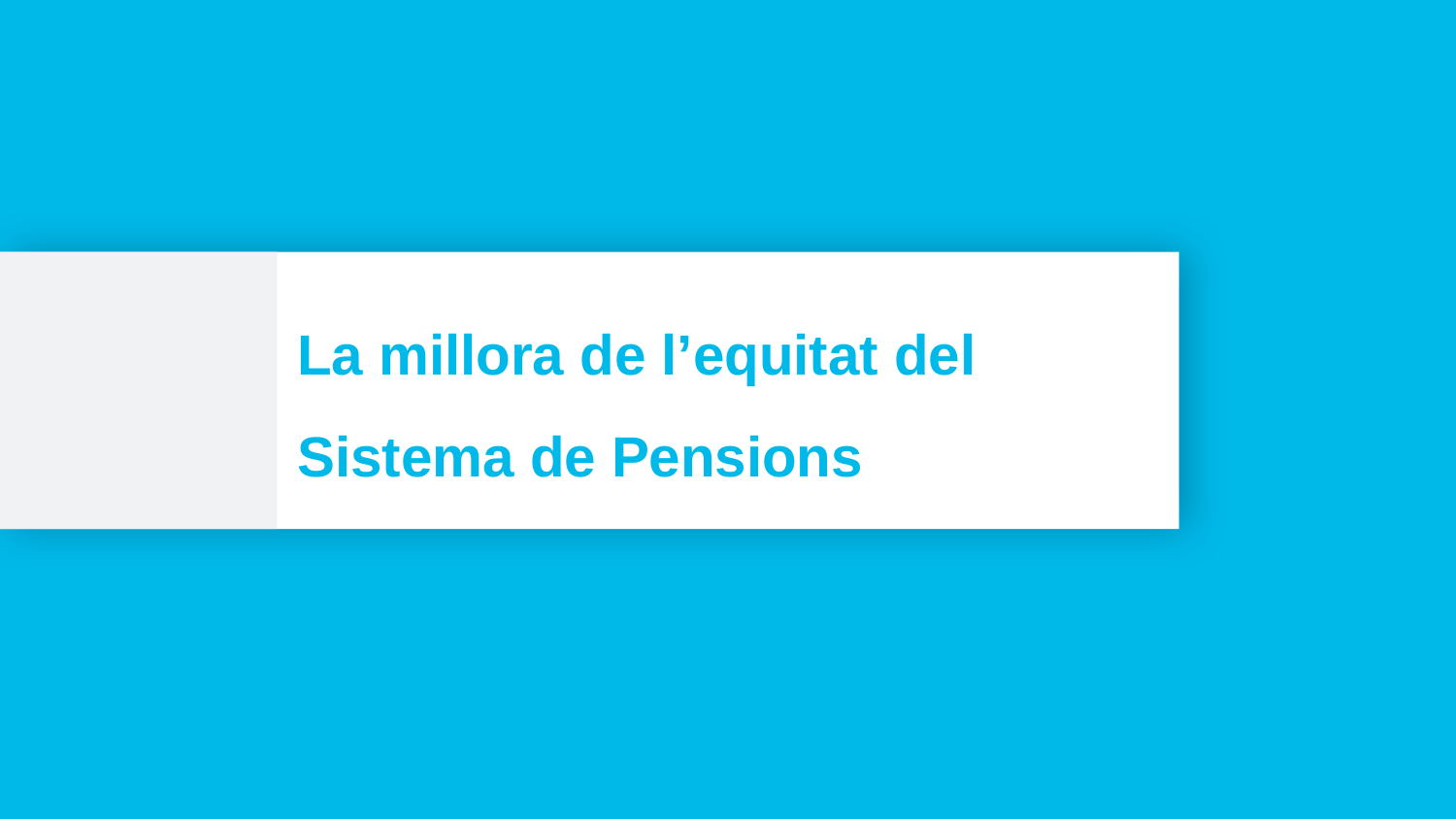

# La millora de l’equitat del Sistema de Pensions